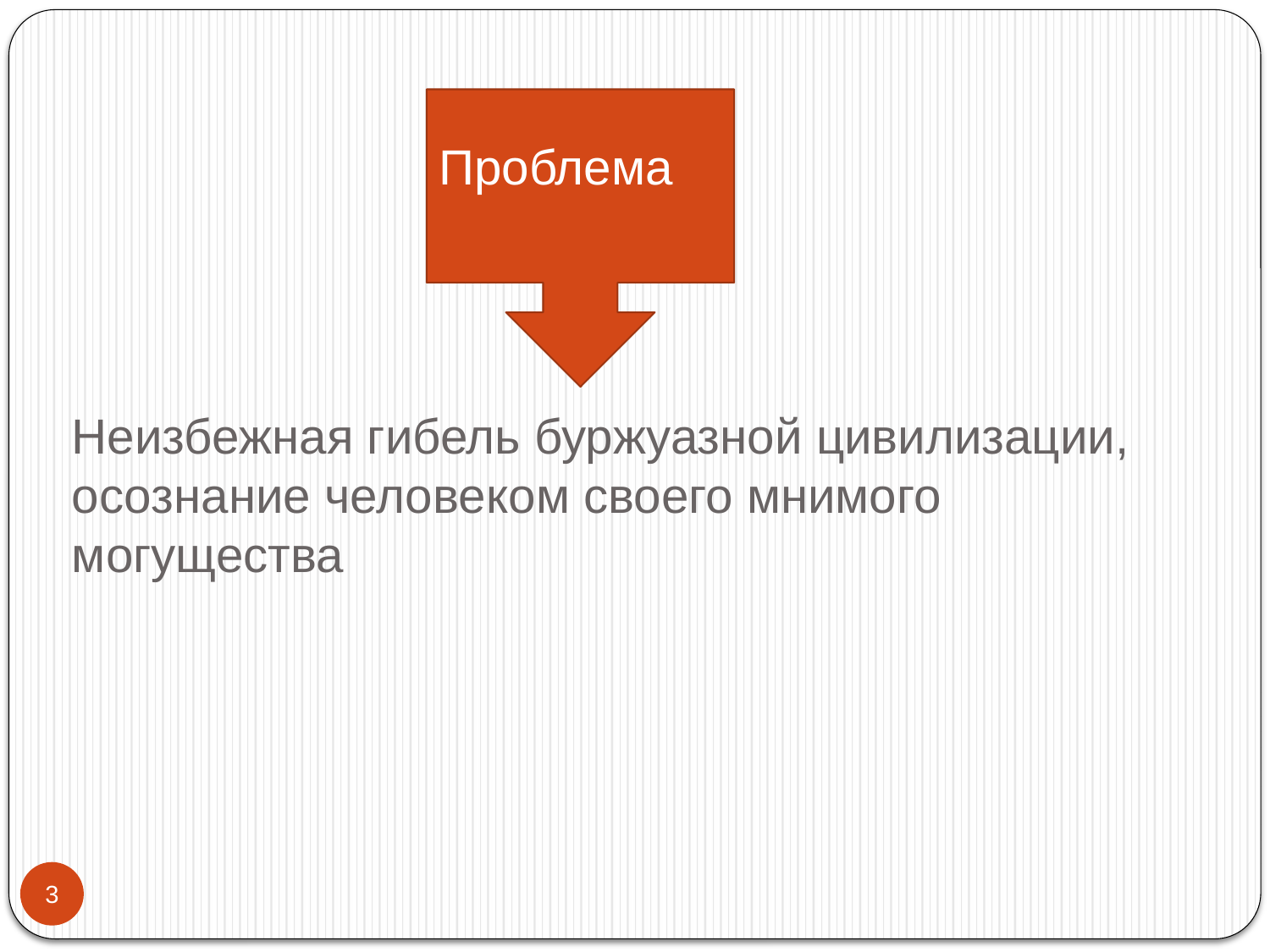

Проблема
# Неизбежная гибель буржуазной цивилизации, осознание человеком своего мнимого могущества
3